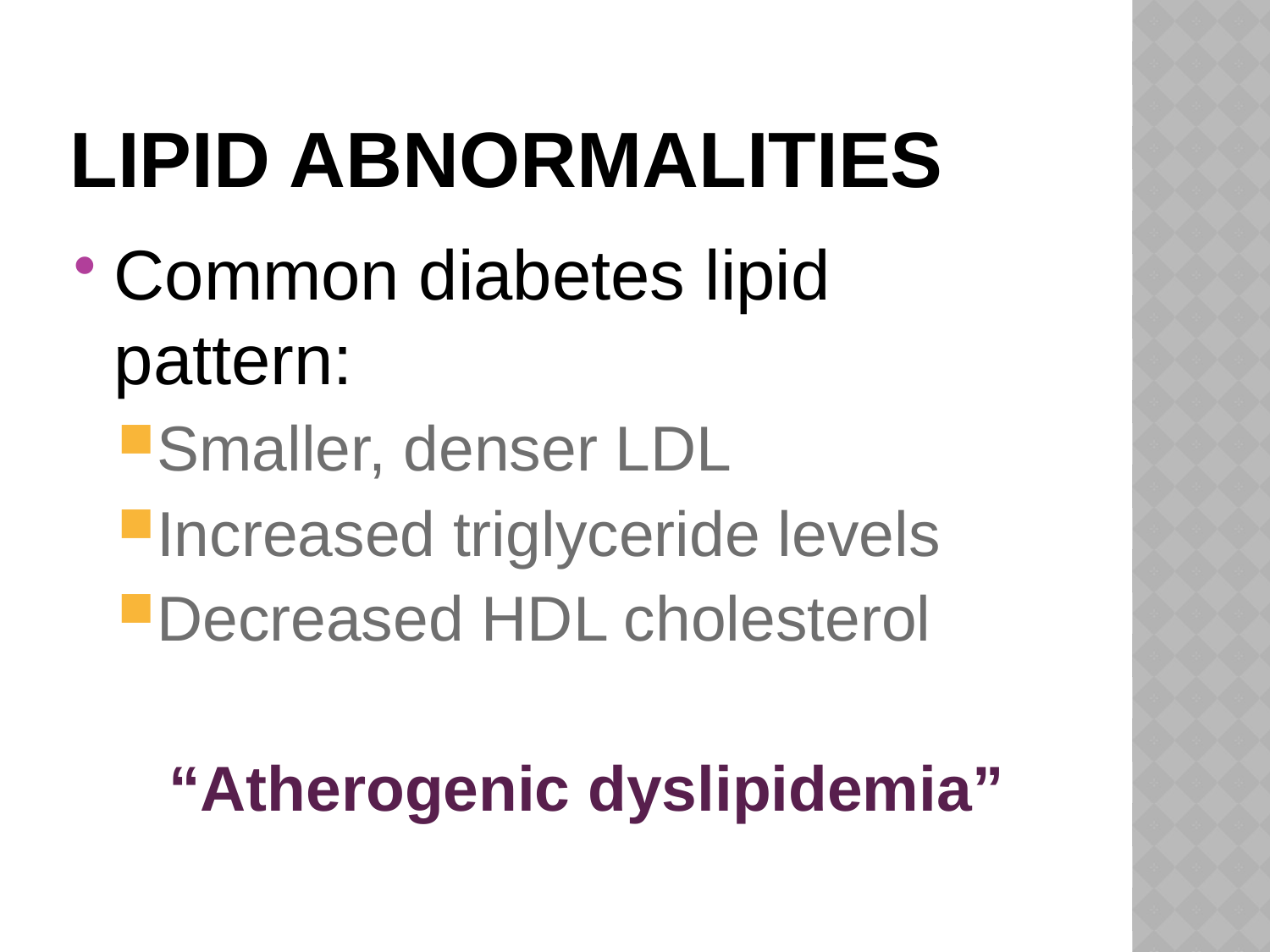

# Lipid Abnormalities
Common diabetes lipid pattern:
Smaller, denser LDL
Increased triglyceride levels
Decreased HDL cholesterol

“Atherogenic dyslipidemia”